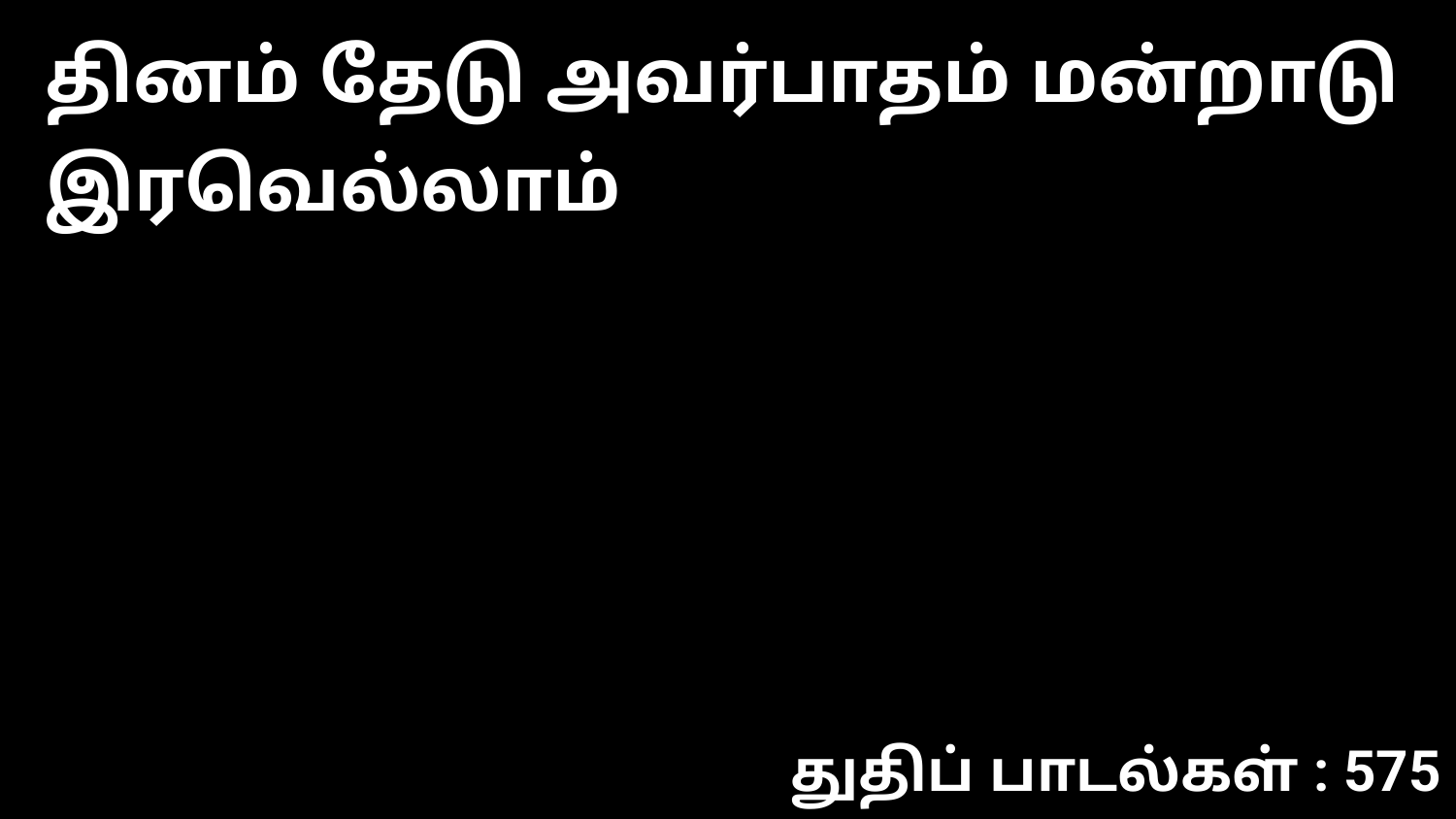

தினம் தேடு அவர்பாதம் மன்றாடு இரவெல்லாம்
துதிப் பாடல்கள் : 575